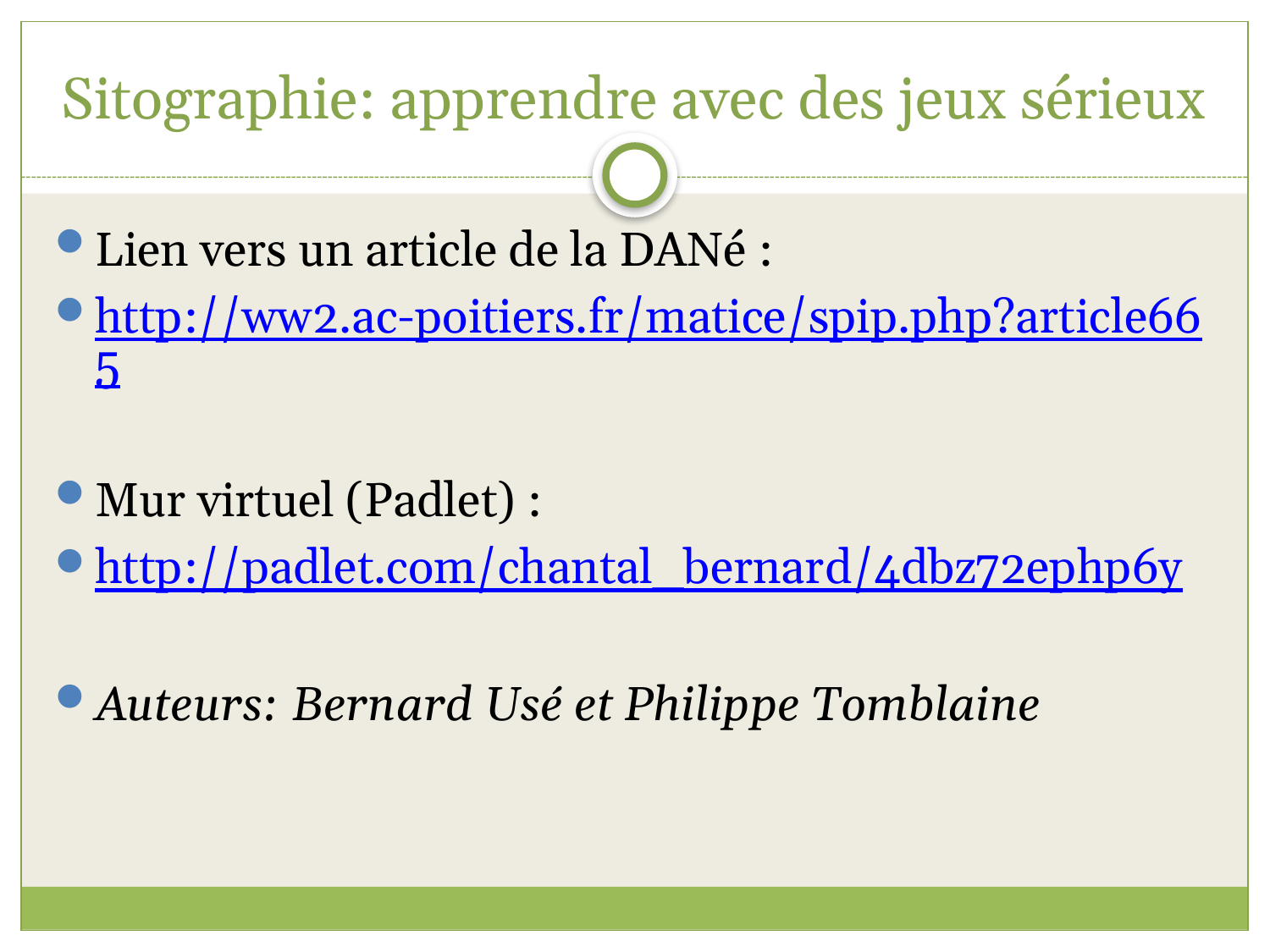

# Sitographie: apprendre avec des jeux sérieux
Lien vers un article de la DANé :
http://ww2.ac-poitiers.fr/matice/spip.php?article665

Mur virtuel (Padlet) :
http://padlet.com/chantal_bernard/4dbz72ephp6y

Auteurs: Bernard Usé et Philippe Tomblaine